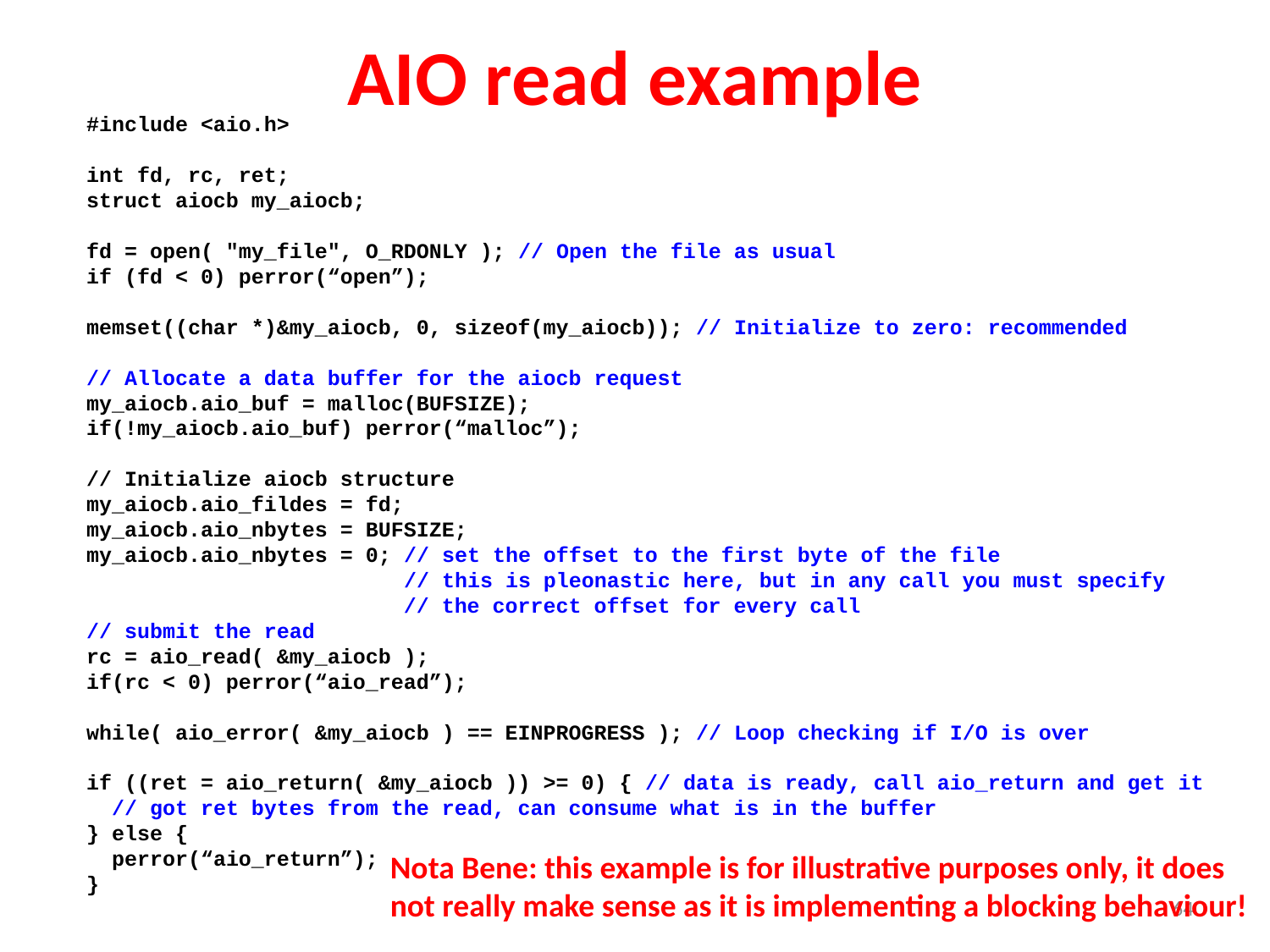

# AIO read example
  #include <aio.h>

  int fd, rc, ret;
  struct aiocb my_aiocb;

  fd = open( "my_file", O_RDONLY ); // Open the file as usual
  if (fd < 0) perror(“open”);

  memset((char *)&my_aiocb, 0, sizeof(my_aiocb)); // Initialize to zero: recommended

  // Allocate a data buffer for the aiocb request
  my_aiocb.aio_buf = malloc(BUFSIZE);
  if(!my_aiocb.aio_buf) perror(“malloc”);

  // Initialize aiocb structure
  my_aiocb.aio_fildes = fd;
  my_aiocb.aio_nbytes = BUFSIZE;
  my_aiocb.aio_nbytes = 0; // set the offset to the first byte of the file
                           // this is pleonastic here, but in any call you must specify
                           // the correct offset for every call
  // submit the read
  rc = aio_read( &my_aiocb );
  if(rc < 0) perror(“aio_read”);

  while( aio_error( &my_aiocb ) == EINPROGRESS ); // Loop checking if I/O is over

  if ((ret = aio_return( &my_aiocb )) >= 0) { // data is ready, call aio_return and get it
    // got ret bytes from the read, can consume what is in the buffer
  } else {
    perror(“aio_return”);
  }

Nota Bene: this example is for illustrative purposes only, it does not really make sense as it is implementing a blocking behaviour!
64